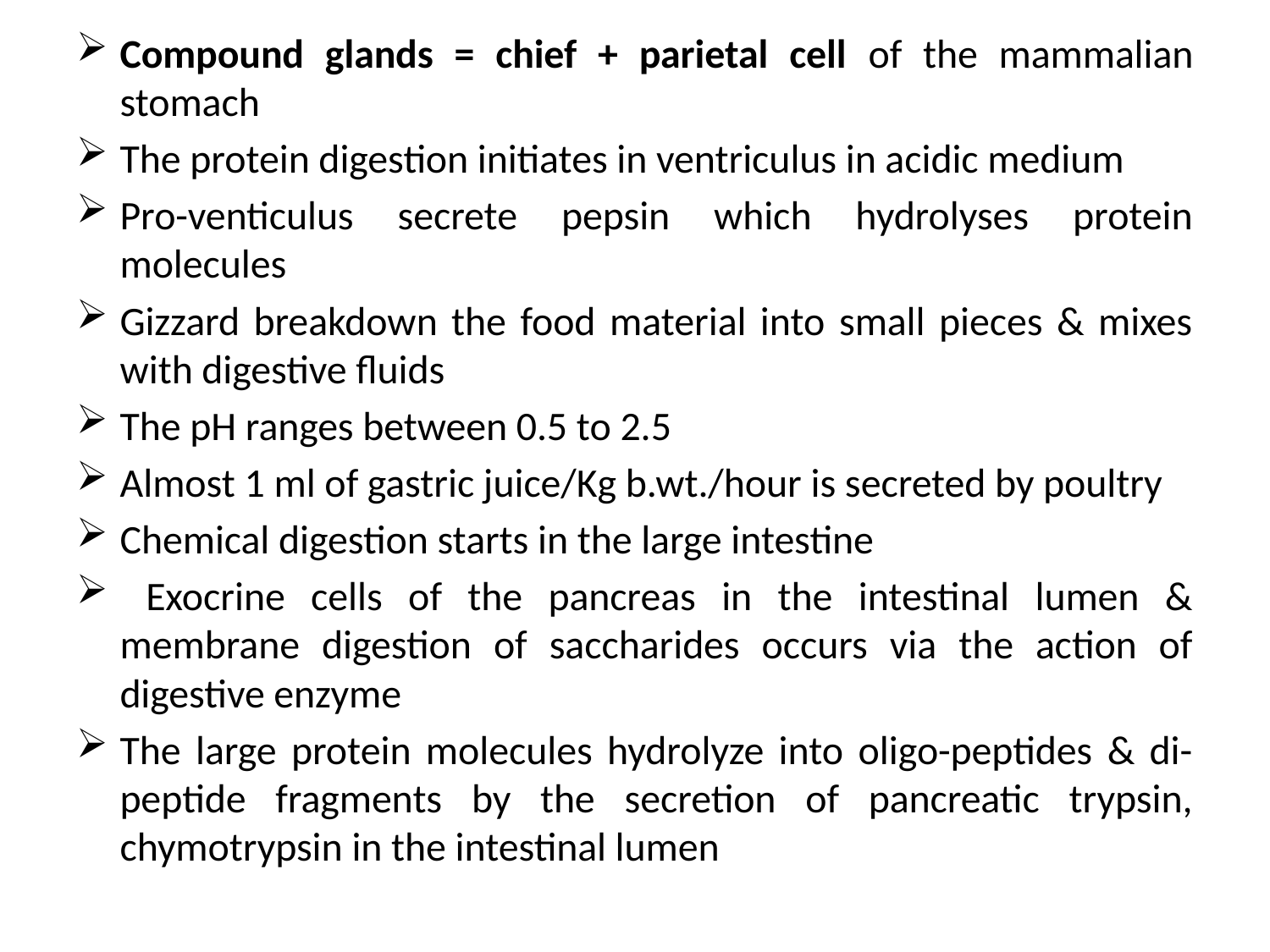

Compound glands = chief + parietal cell of the mammalian stomach
The protein digestion initiates in ventriculus in acidic medium
Pro-venticulus secrete pepsin which hydrolyses protein molecules
Gizzard breakdown the food material into small pieces & mixes with digestive fluids
The pH ranges between 0.5 to 2.5
Almost 1 ml of gastric juice/Kg b.wt./hour is secreted by poultry
Chemical digestion starts in the large intestine
 Exocrine cells of the pancreas in the intestinal lumen & membrane digestion of saccharides occurs via the action of digestive enzyme
The large protein molecules hydrolyze into oligo-peptides & di-peptide fragments by the secretion of pancreatic trypsin, chymotrypsin in the intestinal lumen